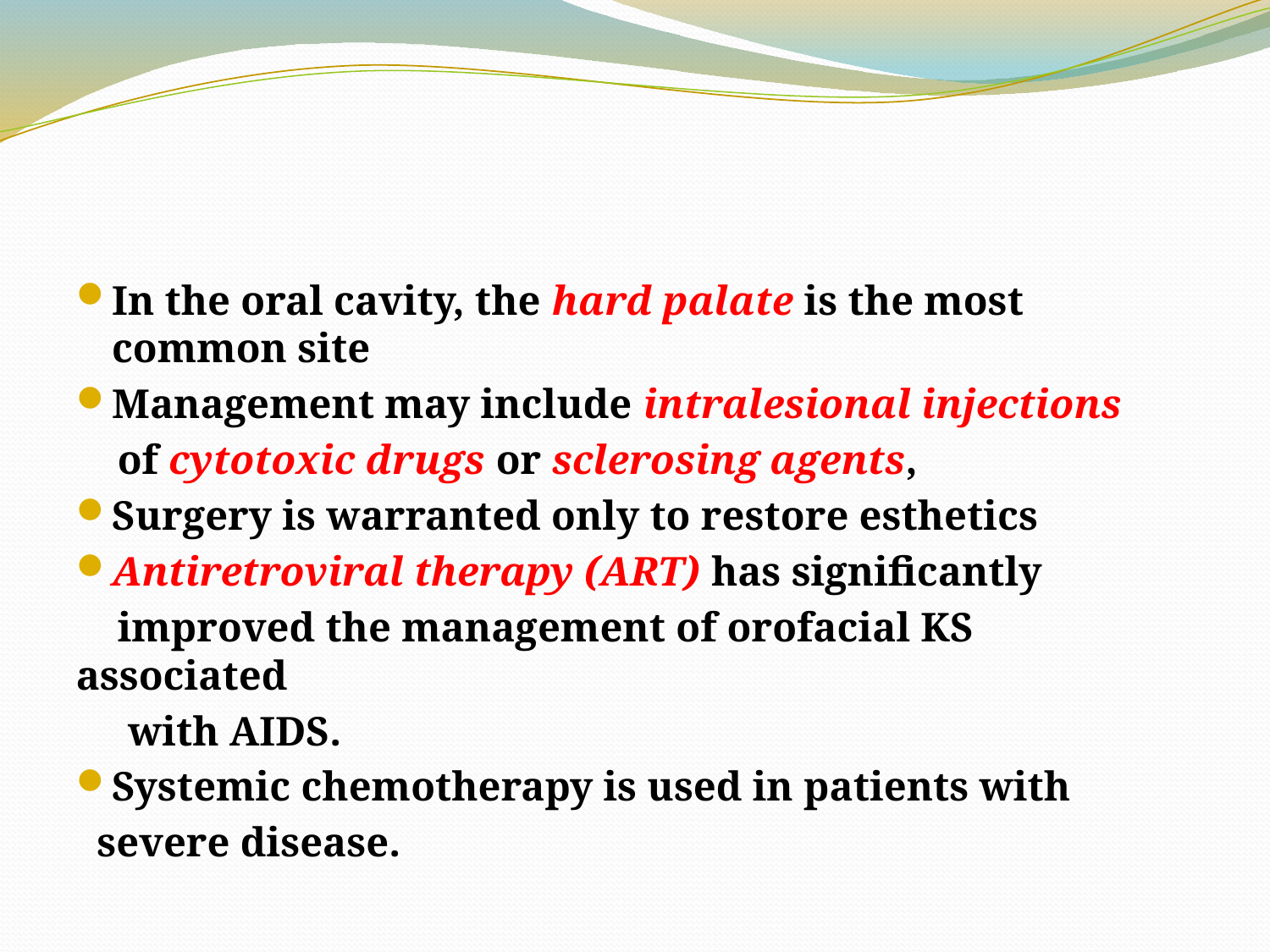

#
In the oral cavity, the hard palate is the most common site
Management may include intralesional injections
    of cytotoxic drugs or sclerosing agents,
Surgery is warranted only to restore esthetics
Antiretroviral therapy (ART) has significantly
    improved the management of orofacial KS associated
     with AIDS.
Systemic chemotherapy is used in patients with
  severe disease.